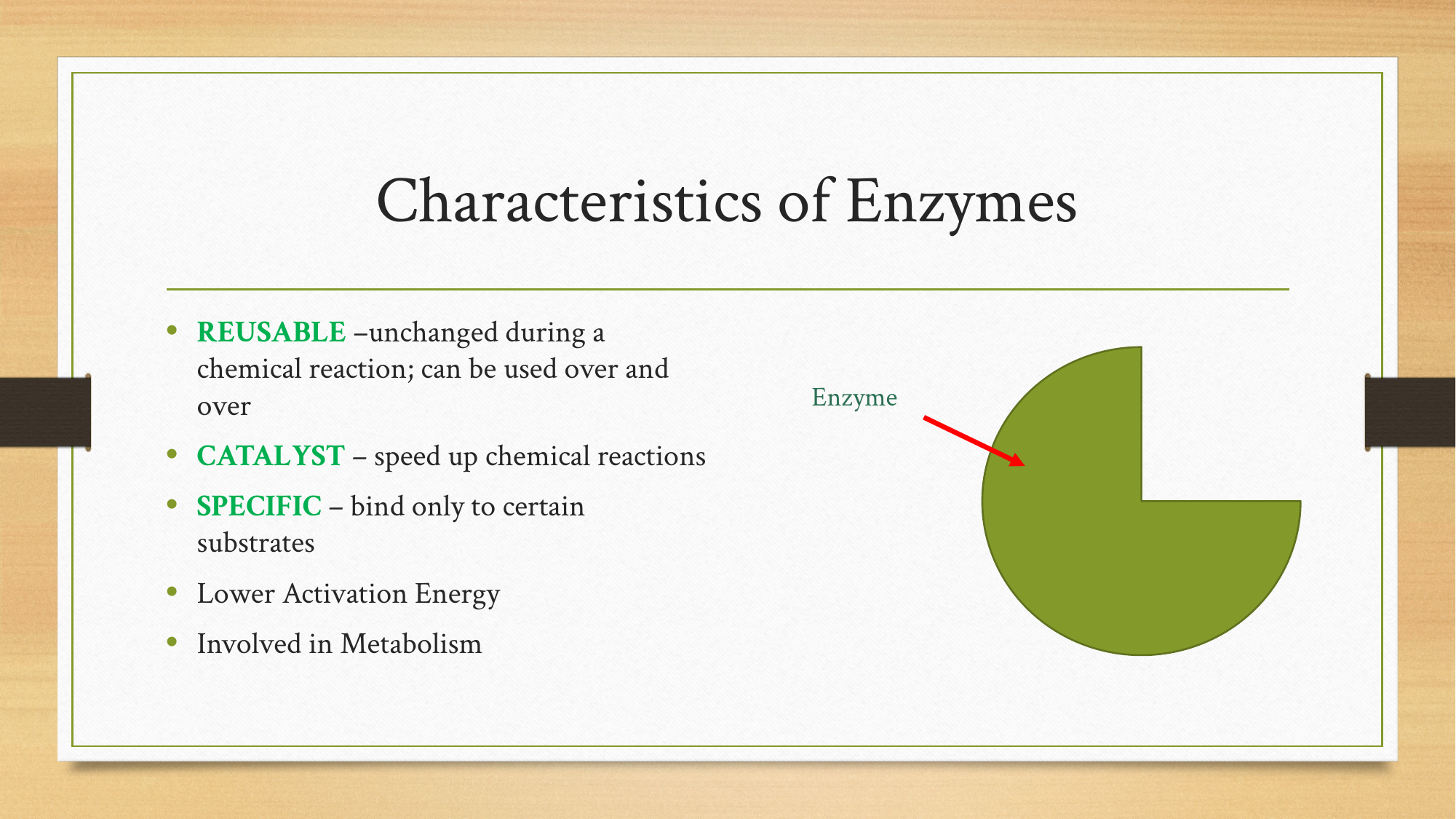

# Characteristics of Enzymes
REUSABLE –unchanged during a chemical reaction; can be used over and over
CATALYST – speed up chemical reactions
SPECIFIC – bind only to certain substrates
Lower Activation Energy
Involved in Metabolism

Enzyme